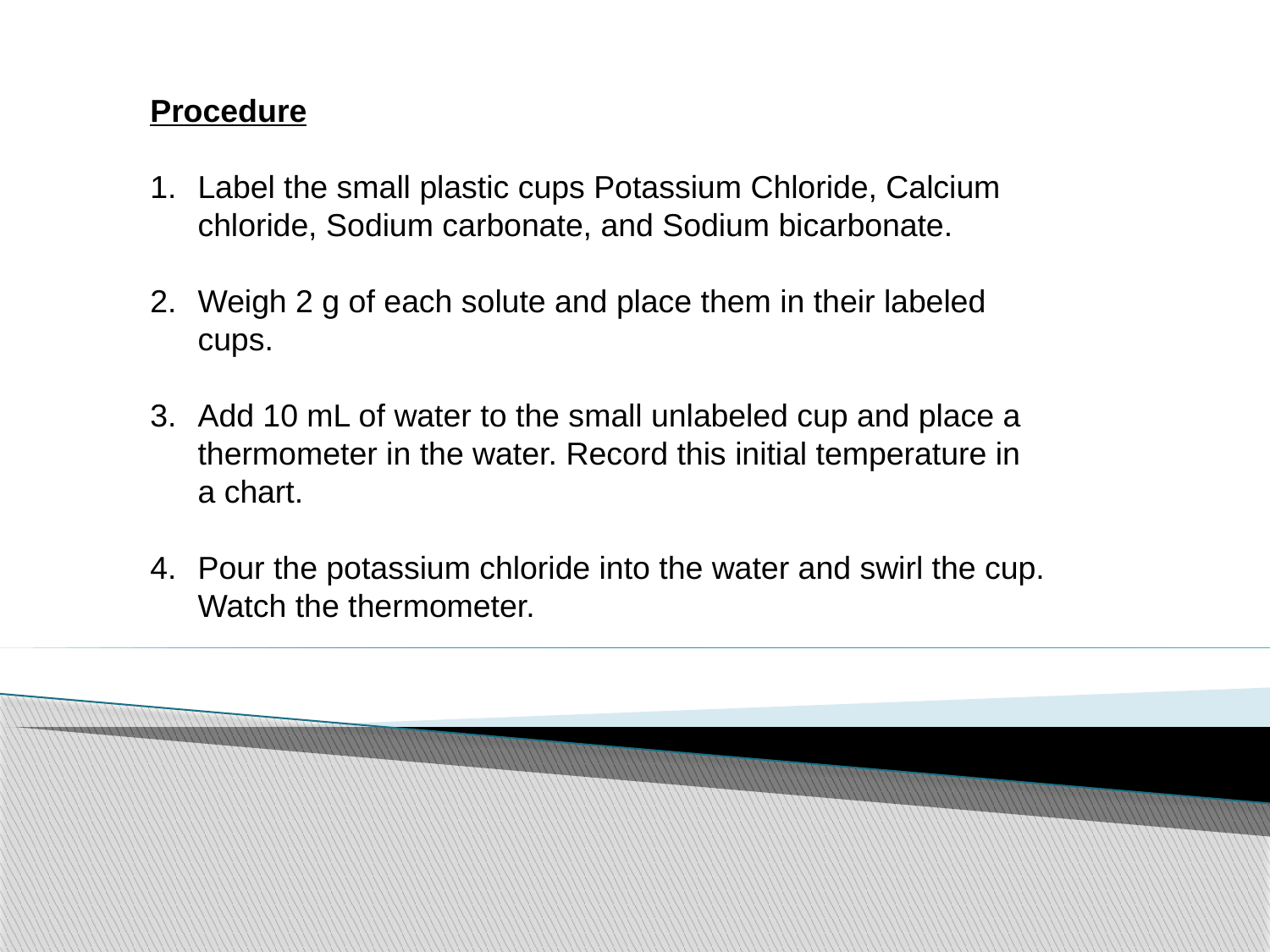

Procedure

Label the small plastic cups Potassium Chloride, Calcium chloride, Sodium carbonate, and Sodium bicarbonate.

Weigh 2 g of each solute and place them in their labeled cups.

Add 10 mL of water to the small unlabeled cup and place a thermometer in the water. Record this initial temperature in a chart.

Pour the potassium chloride into the water and swirl the cup. Watch the thermometer.